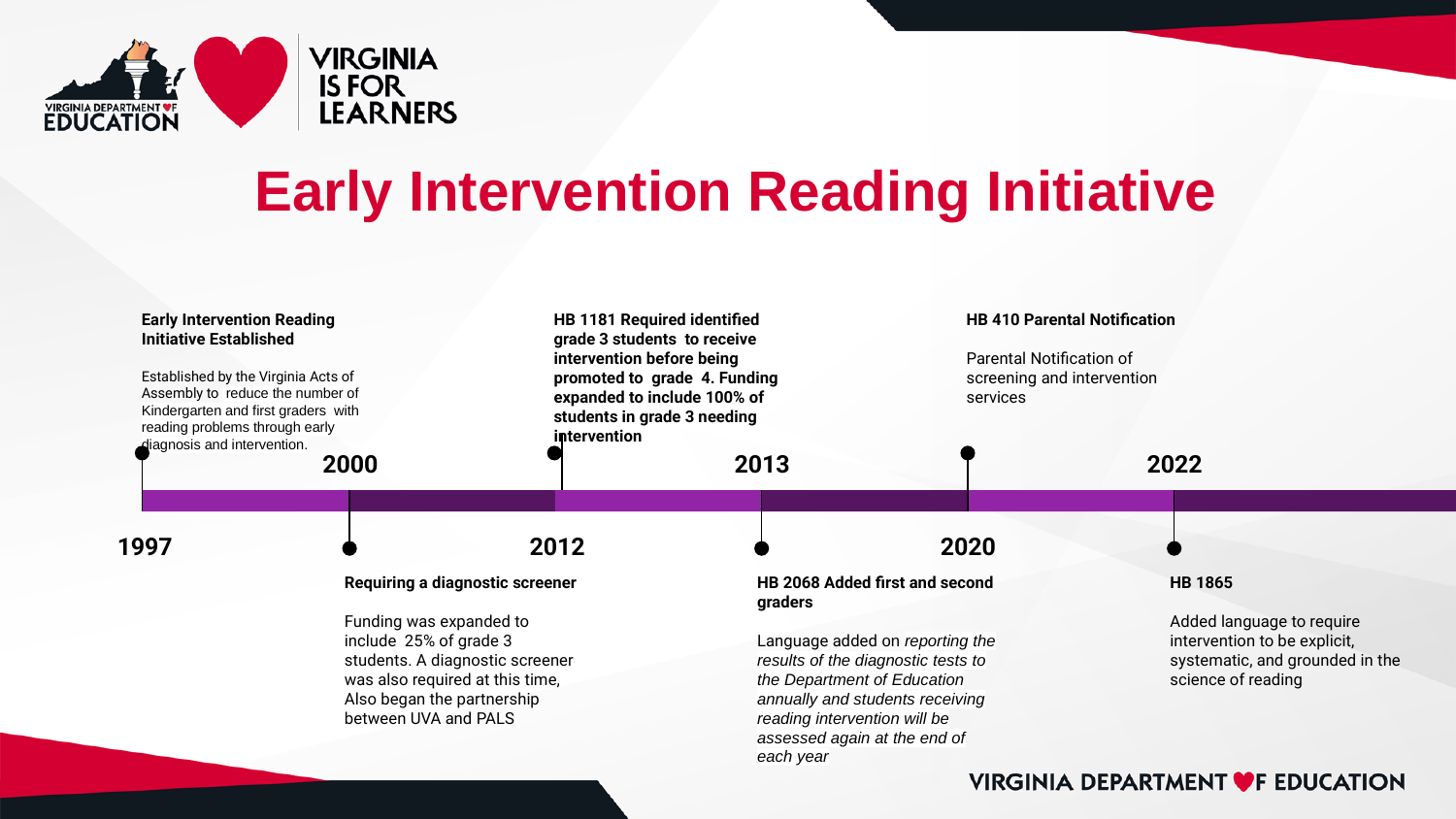

# Early Intervention Reading Initiative
Early Intervention Reading Initiative Established

Established by the Virginia Acts of Assembly to  reduce the number of Kindergarten and first graders  with reading problems through early diagnosis and intervention.

1997
HB 1181 Required identified grade 3 students  to receive intervention before being promoted to  grade  4. Funding  expanded to include 100% of students in grade 3 needing intervention

2012
HB 410 Parental Notification

Parental Notification of screening and intervention services

2020
2000

Requiring a diagnostic screener

Funding was expanded to include  25% of grade 3 students. A diagnostic screener was also required at this time, Also began the partnership between UVA and PALS
2013

HB 2068 Added first and second graders

Language added on reporting the results of the diagnostic tests to the Department of Education annually and students receiving reading intervention will be assessed again at the end of each year
2022

HB 1865

Added language to require intervention to be explicit, systematic, and grounded in the science of reading